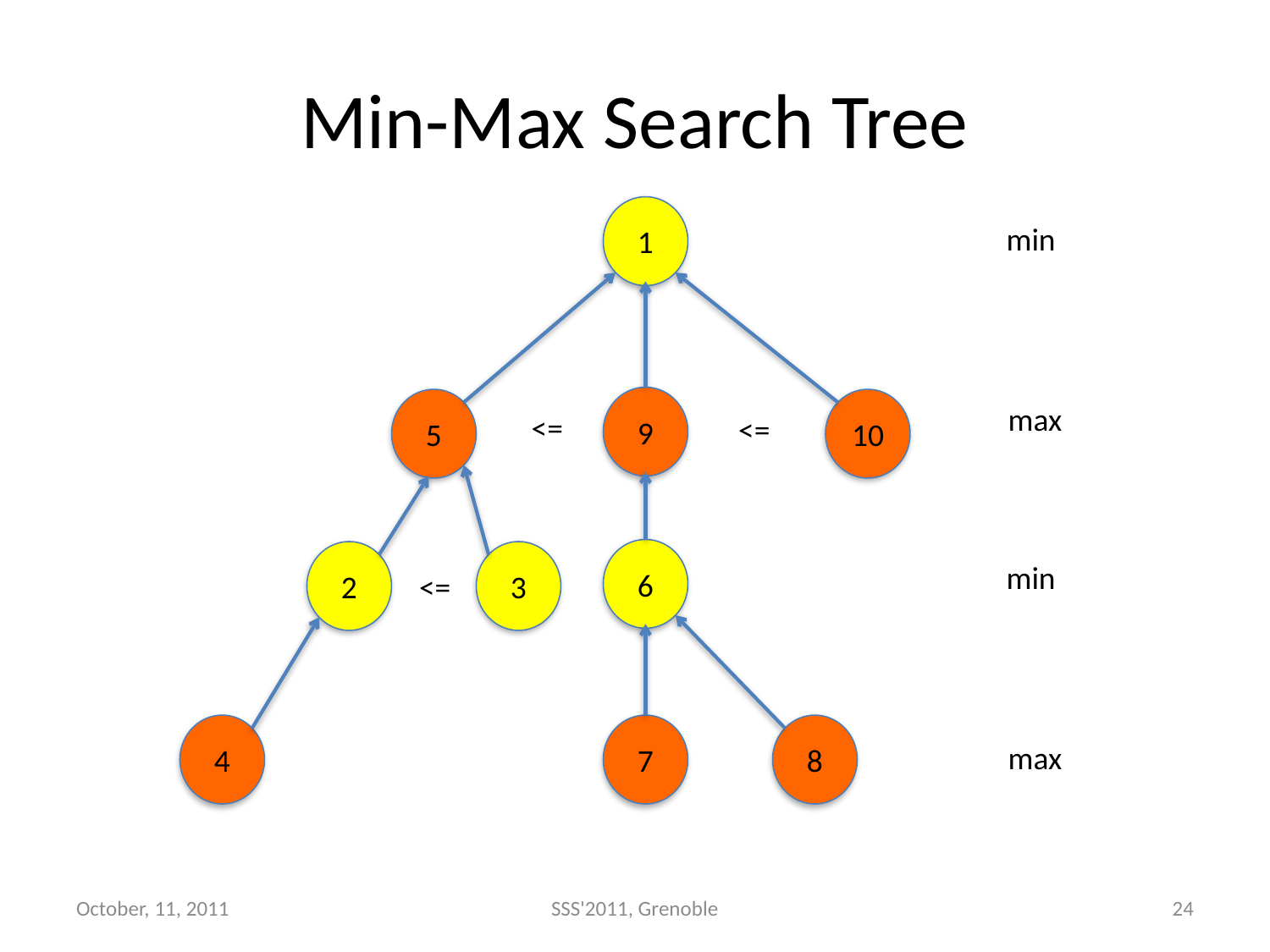

# Min-Max Search Tree
1
min
9
5
10
max
<=
<=
6
2
3
min
<=
4
7
8
max
October, 11, 2011
SSS'2011, Grenoble
24